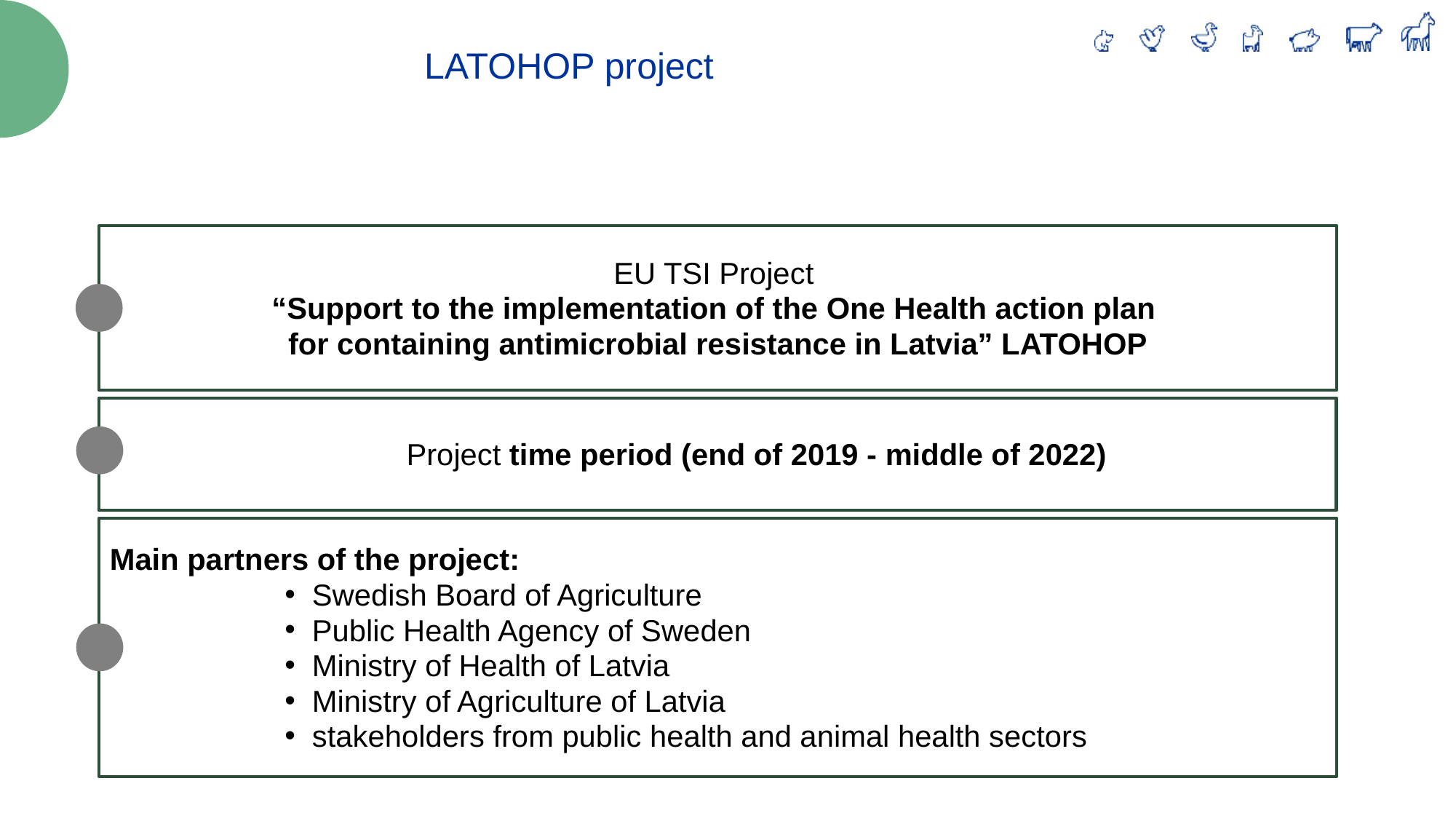

LATOHOP project
EU TSI Project
“Support to the implementation of the One Health action plan
for containing antimicrobial resistance in Latvia” LATOHOP

Project time period (end of 2019 - middle of 2022)

Main partners of the project:
Swedish Board of Agriculture
Public Health Agency of Sweden
Ministry of Health of Latvia
Ministry of Agriculture of Latvia
stakeholders from public health and animal health sectors